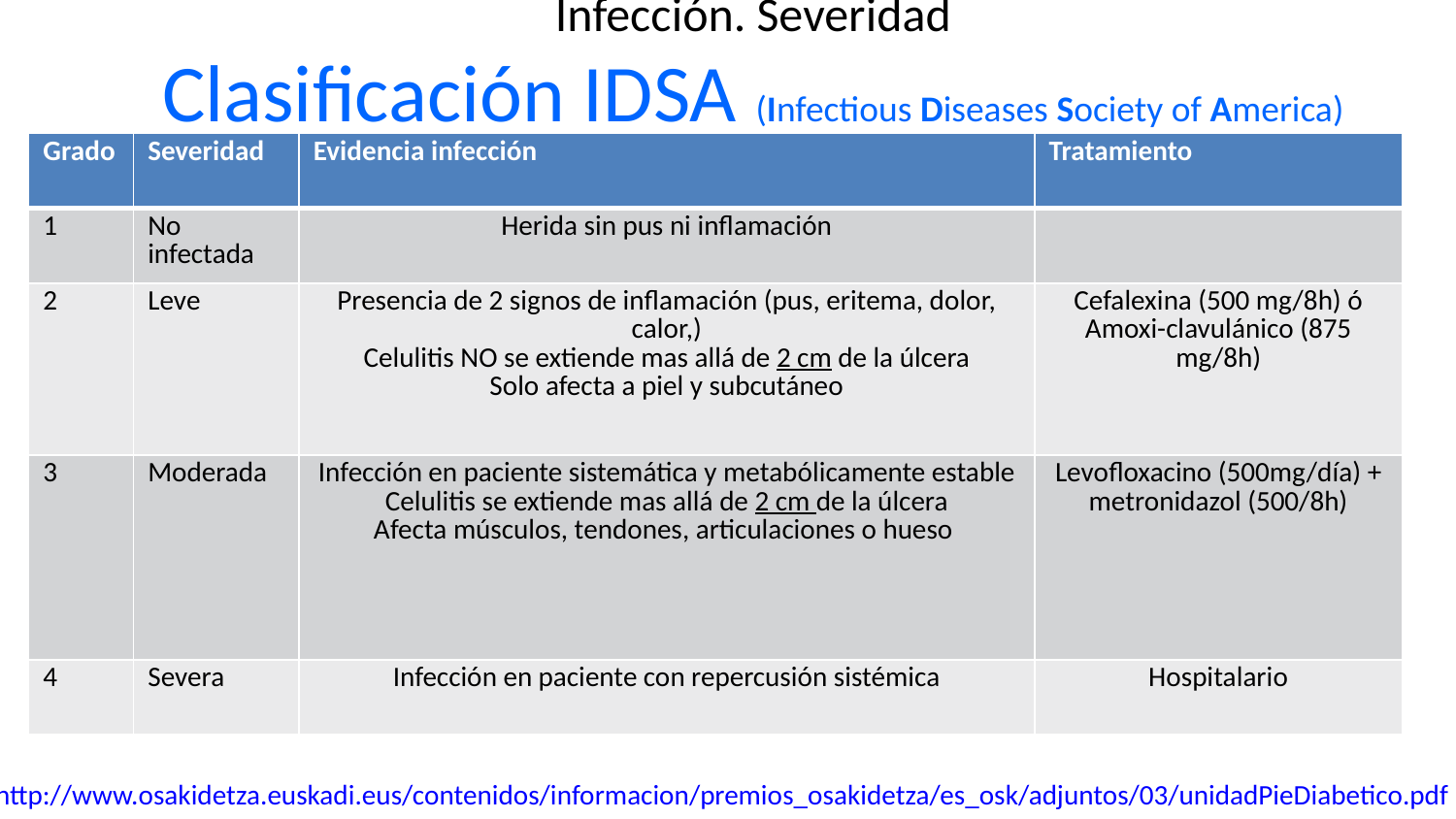

Infección. Severidad
Clasificación IDSA (Infectious Diseases Society of America)
| Grado | Severidad | Evidencia infección | Tratamiento |
| --- | --- | --- | --- |
| 1 | No infectada | Herida sin pus ni inflamación |  |
| 2 | Leve | Presencia de 2 signos de inflamación (pus, eritema, dolor, calor,) Celulitis NO se extiende mas allá de 2 cm de la úlcera Solo afecta a piel y subcutáneo | Cefalexina (500 mg/8h) ó Amoxi-clavulánico (875 mg/8h) |
| 3 | Moderada | Infección en paciente sistemática y metabólicamente estable Celulitis se extiende mas allá de 2 cm de la úlcera Afecta músculos, tendones, articulaciones o hueso | Levofloxacino (500mg/día) + metronidazol (500/8h) |
| 4 | Severa | Infección en paciente con repercusión sistémica | Hospitalario |
http://www.osakidetza.euskadi.eus/contenidos/informacion/premios_osakidetza/es_osk/adjuntos/03/unidadPieDiabetico.pdf